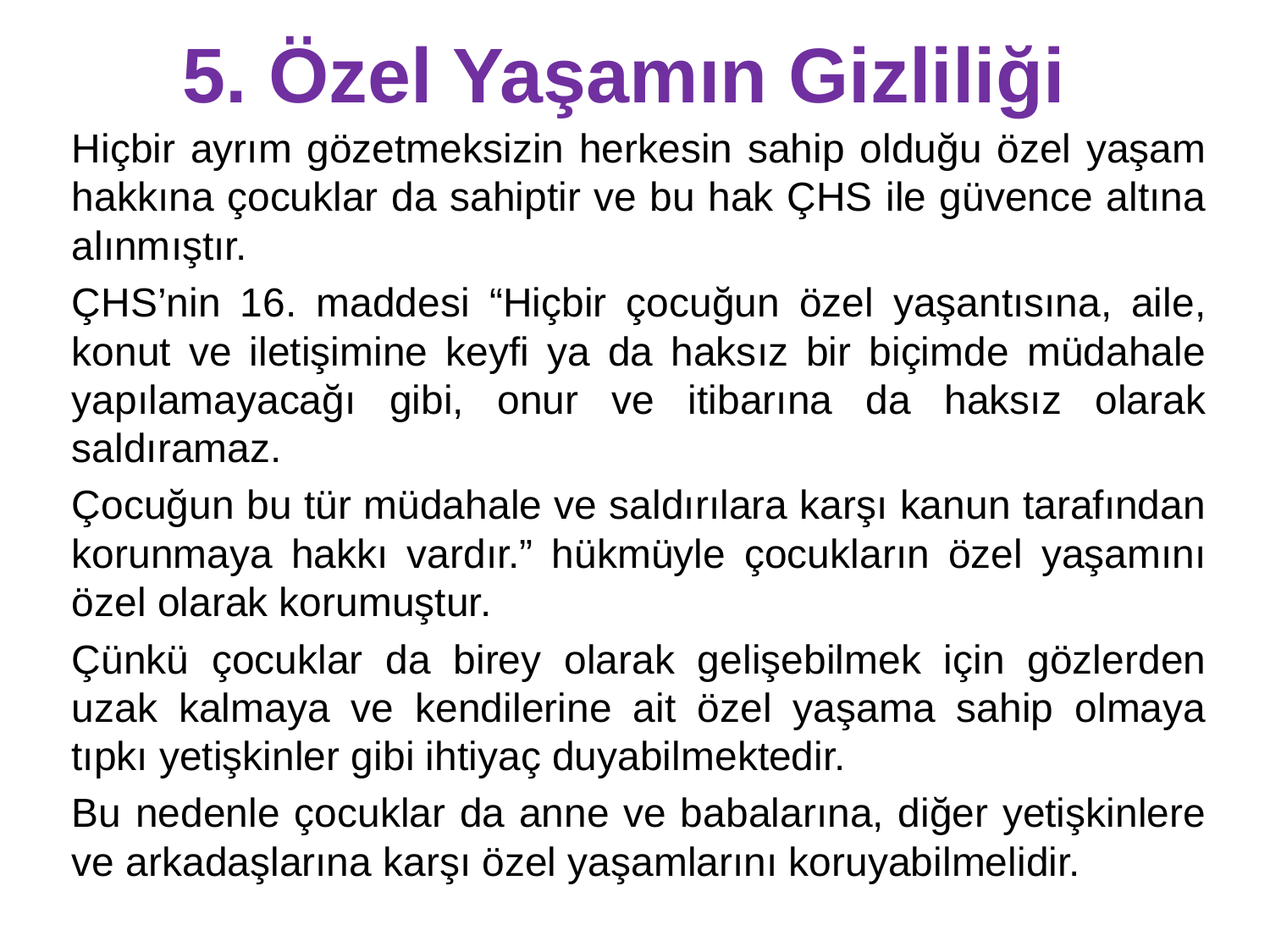

# 5. Özel Yaşamın Gizliliği
Hiçbir ayrım gözetmeksizin herkesin sahip olduğu özel yaşam hakkına çocuklar da sahiptir ve bu hak ÇHS ile güvence altına alınmıştır.
ÇHS’nin 16. maddesi “Hiçbir çocuğun özel yaşantısına, aile, konut ve iletişimine keyfi ya da haksız bir biçimde müdahale yapılamayacağı gibi, onur ve itibarına da haksız olarak saldıramaz.
Çocuğun bu tür müdahale ve saldırılara karşı kanun tarafından korunmaya hakkı vardır.” hükmüyle çocukların özel yaşamını özel olarak korumuştur.
Çünkü çocuklar da birey olarak gelişebilmek için gözlerden uzak kalmaya ve kendilerine ait özel yaşama sahip olmaya tıpkı yetişkinler gibi ihtiyaç duyabilmektedir.
Bu nedenle çocuklar da anne ve babalarına, diğer yetişkinlere ve arkadaşlarına karşı özel yaşamlarını koruyabilmelidir.